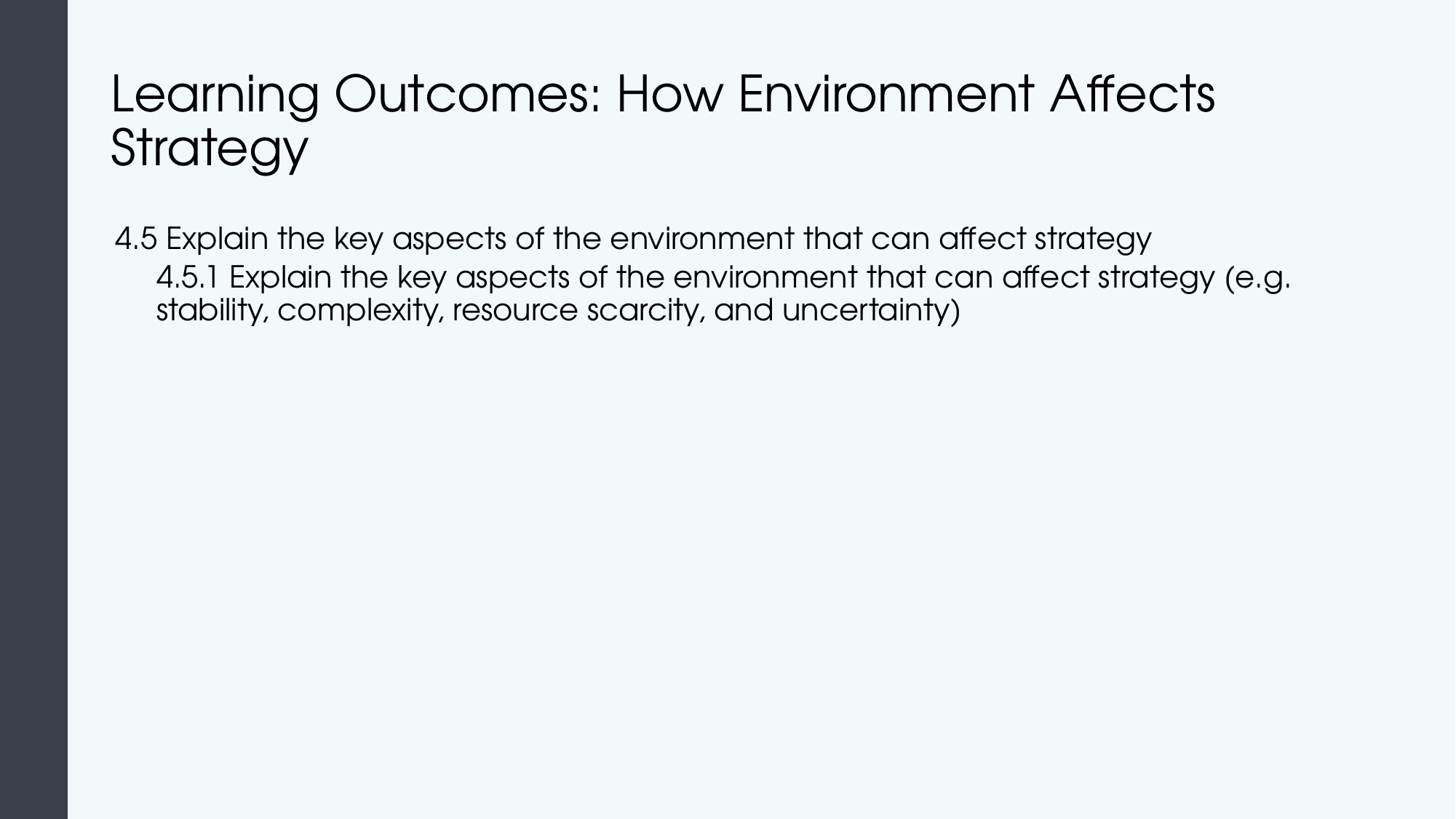

# Learning Outcomes: How Environment Affects Strategy
4.5 Explain the key aspects of the environment that can affect strategy
4.5.1 Explain the key aspects of the environment that can affect strategy (e.g. stability, complexity, resource scarcity, and uncertainty)